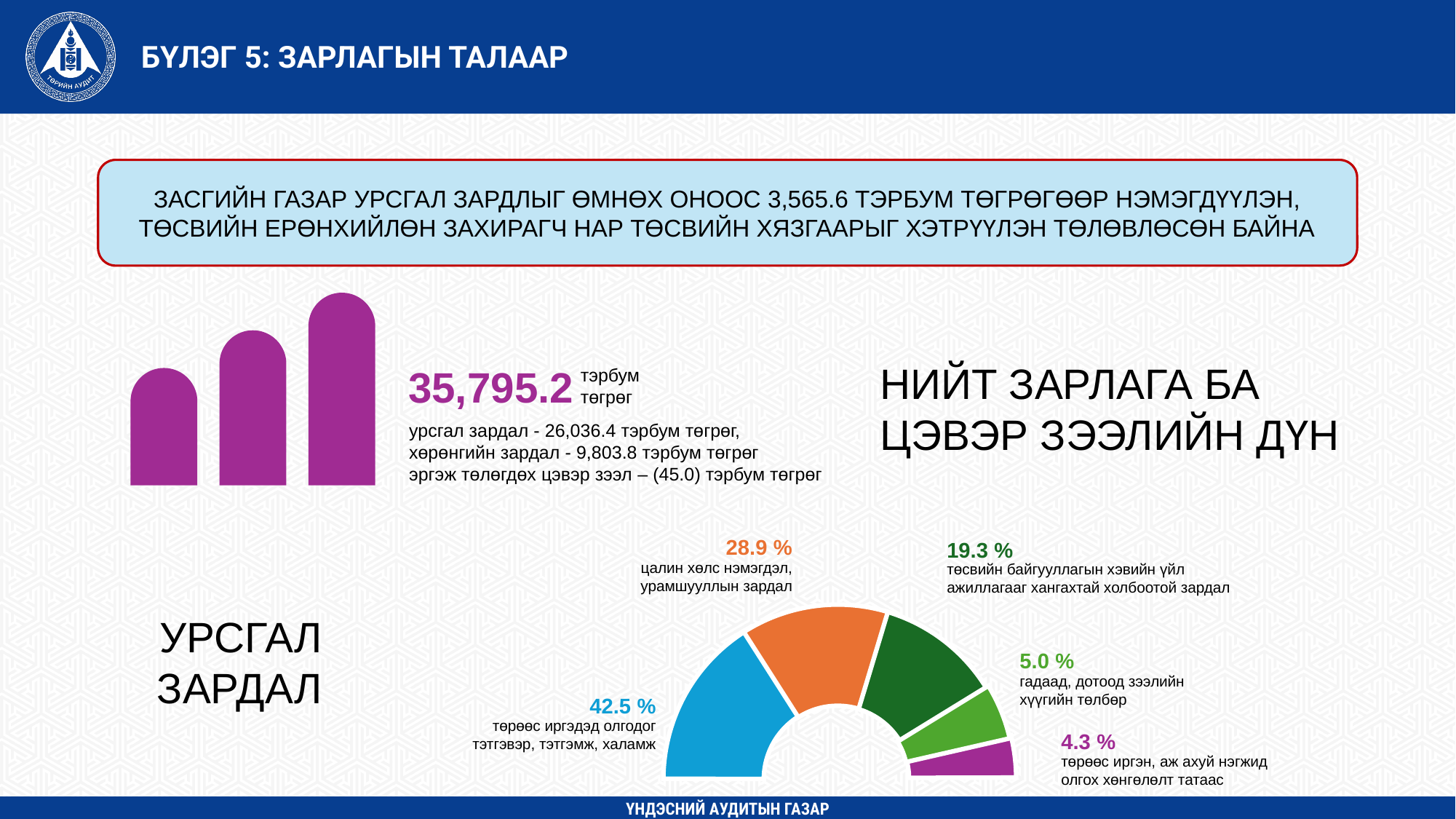

БҮЛЭГ 5: ЗАРЛАГЫН ТАЛААР
ЗАСГИЙН ГАЗАР УРСГАЛ ЗАРДЛЫГ ӨМНӨХ ОНООС 3,565.6 ТЭРБУМ ТӨГРӨГӨӨР НЭМЭГДҮҮЛЭН, ТӨСВИЙН ЕРӨНХИЙЛӨН ЗАХИРАГЧ НАР ТӨСВИЙН ХЯЗГААРЫГ ХЭТРҮҮЛЭН ТӨЛӨВЛӨСӨН БАЙНА

тэрбум төгрөг
35,795.2
урсгал зардал - 26,036.4 тэрбум төгрөг,
хөрөнгийн зардал - 9,803.8 тэрбум төгрөг
эргэж төлөгдөх цэвэр зээл – (45.0) тэрбум төгрөг

НИЙТ ЗАРЛАГА БА
ЦЭВЭР ЗЭЭЛИЙН ДҮН
28.9 %
цалин хөлс нэмэгдэл, урамшууллын зардал
19.3 %
төсвийн байгууллагын хэвийн үйл ажиллагааг хангахтай холбоотой зардал

5.0 %
гадаад, дотоод зээлийн хүүгийн төлбөр
42.5 %
төрөөс иргэдэд олгодог тэтгэвэр, тэтгэмж, халамж
4.3 %
төрөөс иргэн, аж ахуй нэгжид олгох хөнгөлөлт татаас
УРСГАЛ
ЗАРДАЛ